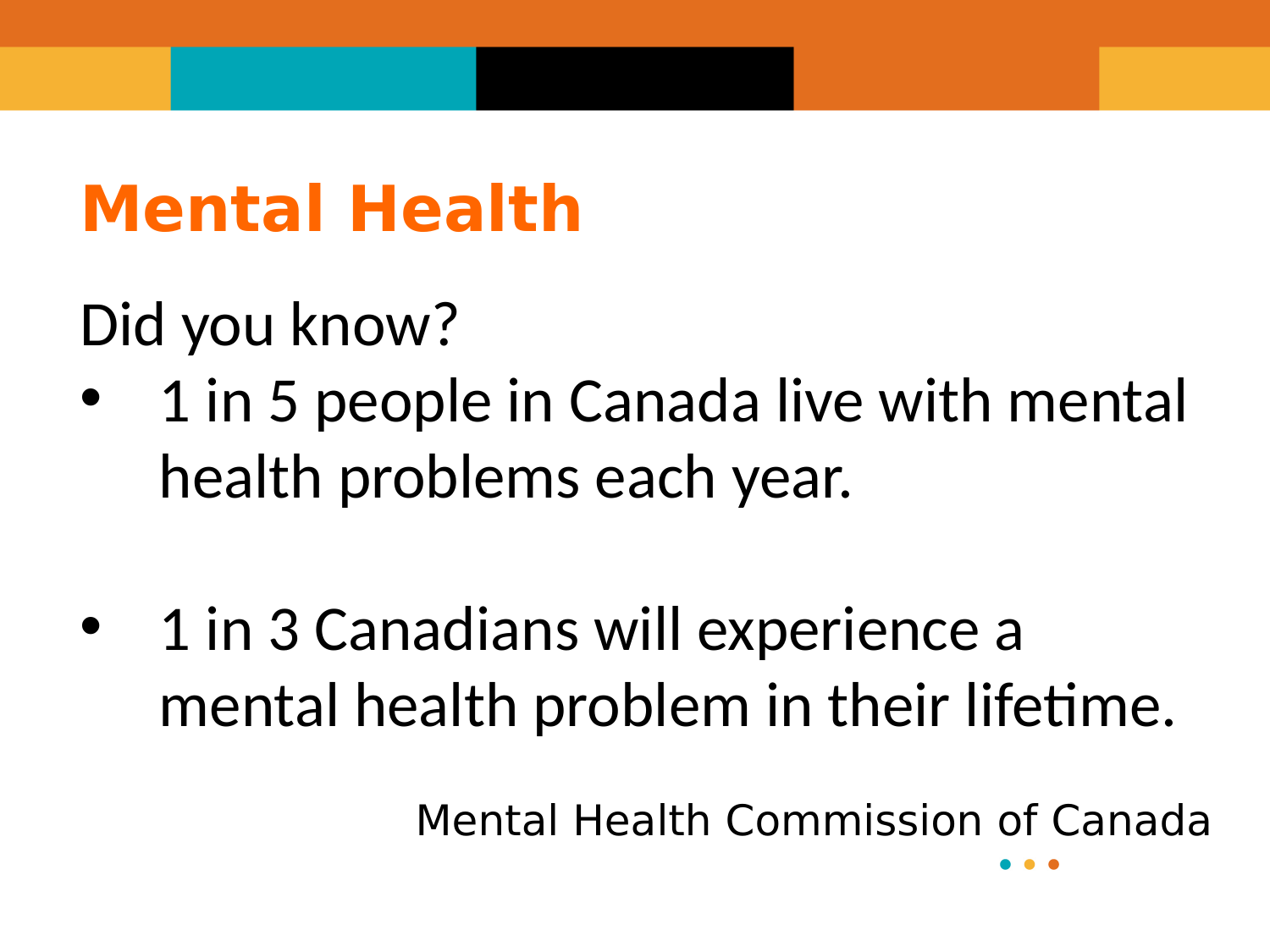

Mental Health
Did you know?
1 in 5 people in Canada live with mental health problems each year.

1 in 3 Canadians will experience a mental health problem in their lifetime.
# Mental Health Commission of Canada